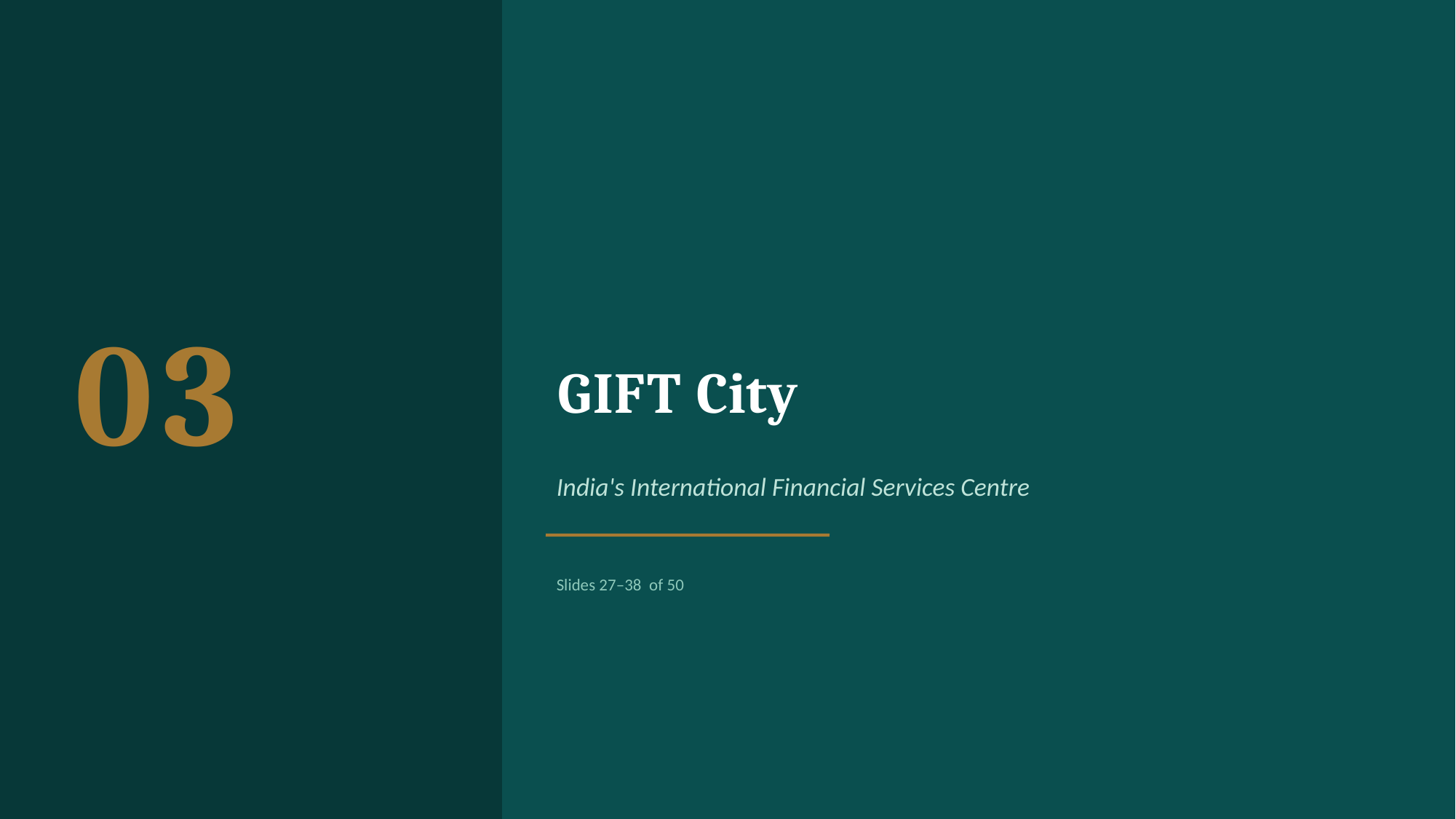

03
GIFT City
India's International Financial Services Centre

Slides 27–38  of 50